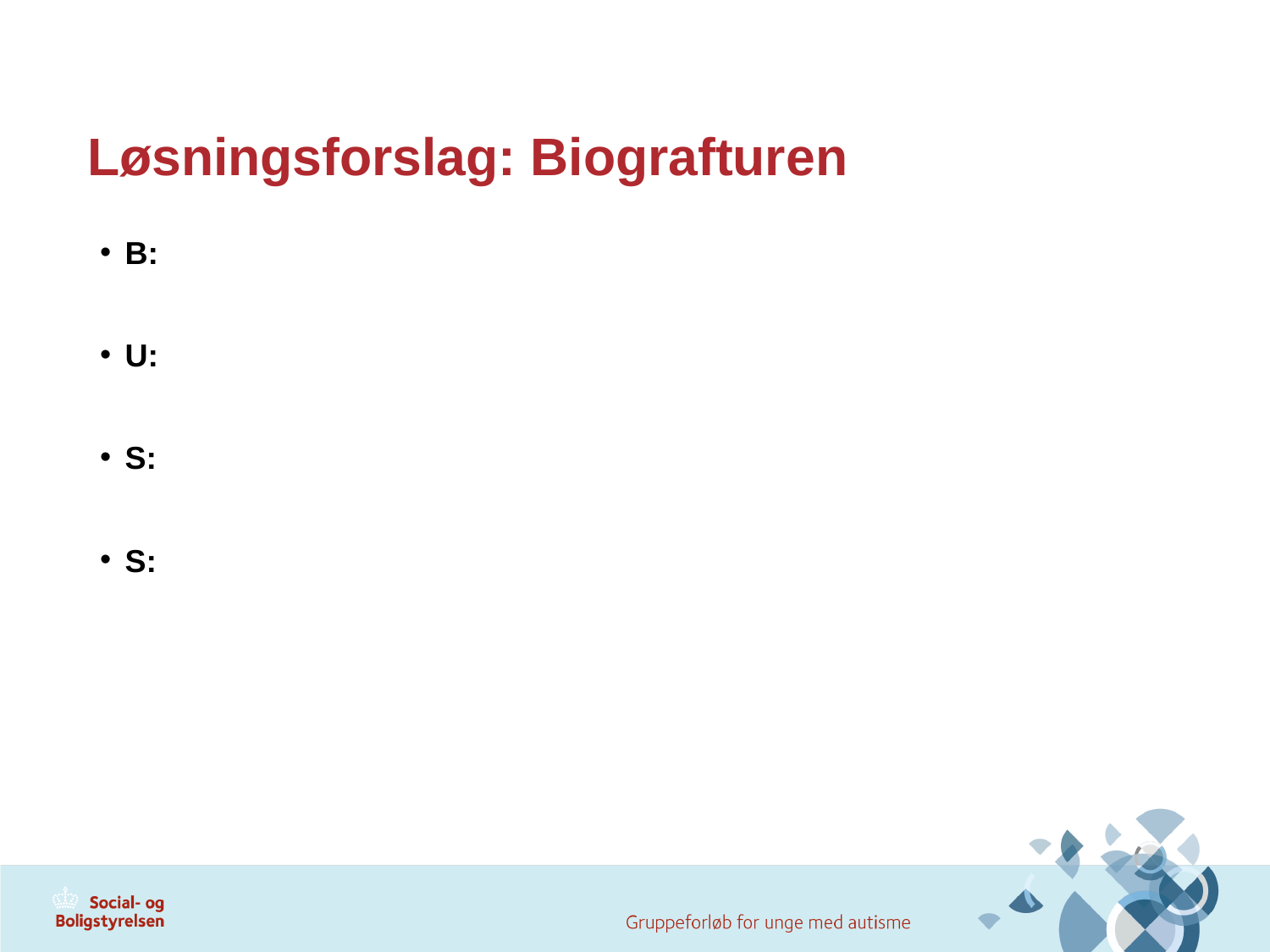

# Løsningsforslag: Biografturen
B:

U:

S:

S: